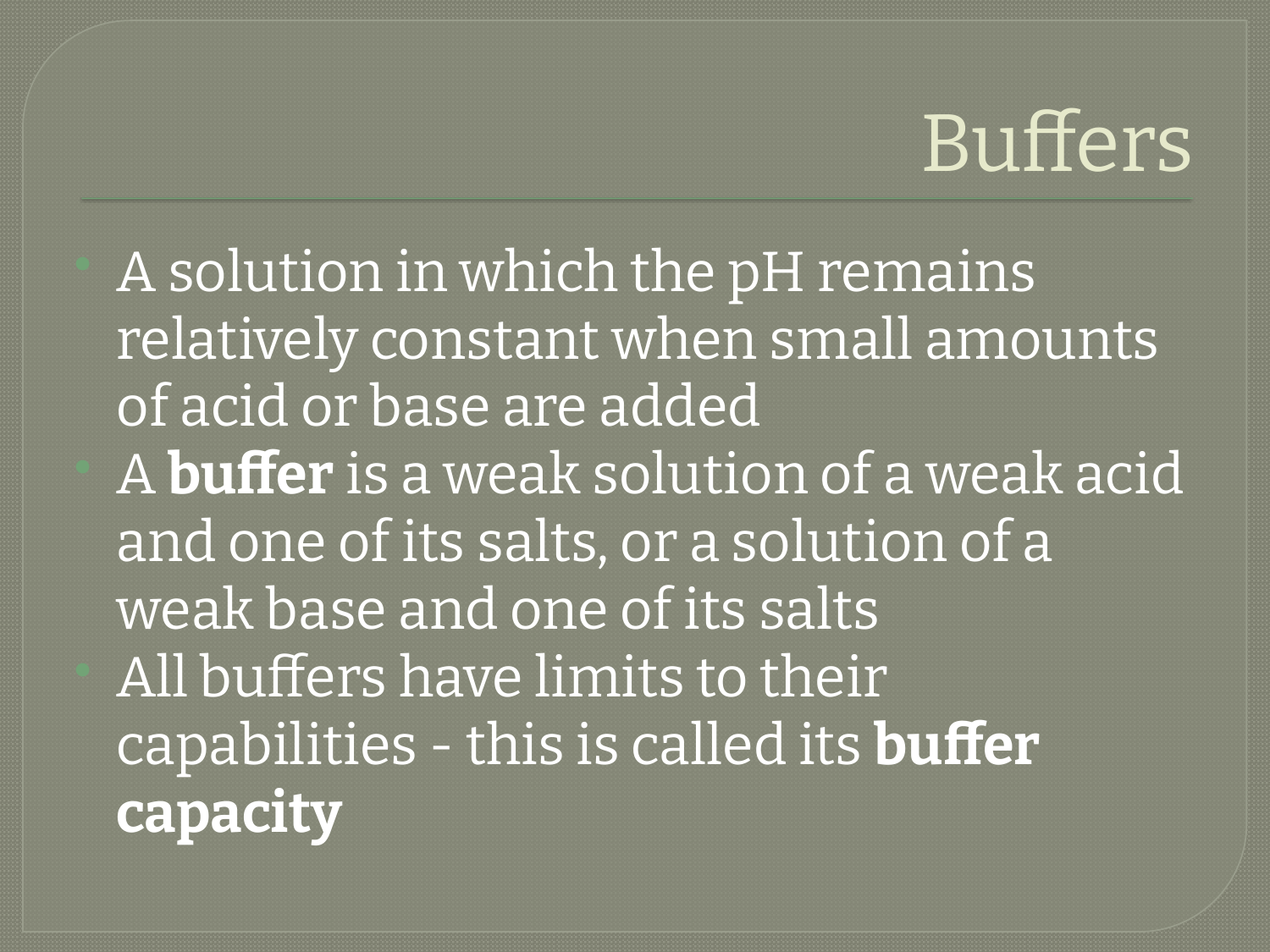

# Buffers
A solution in which the pH remains relatively constant when small amounts of acid or base are added
A buffer is a weak solution of a weak acid and one of its salts, or a solution of a weak base and one of its salts
All buffers have limits to their capabilities - this is called its buffer capacity